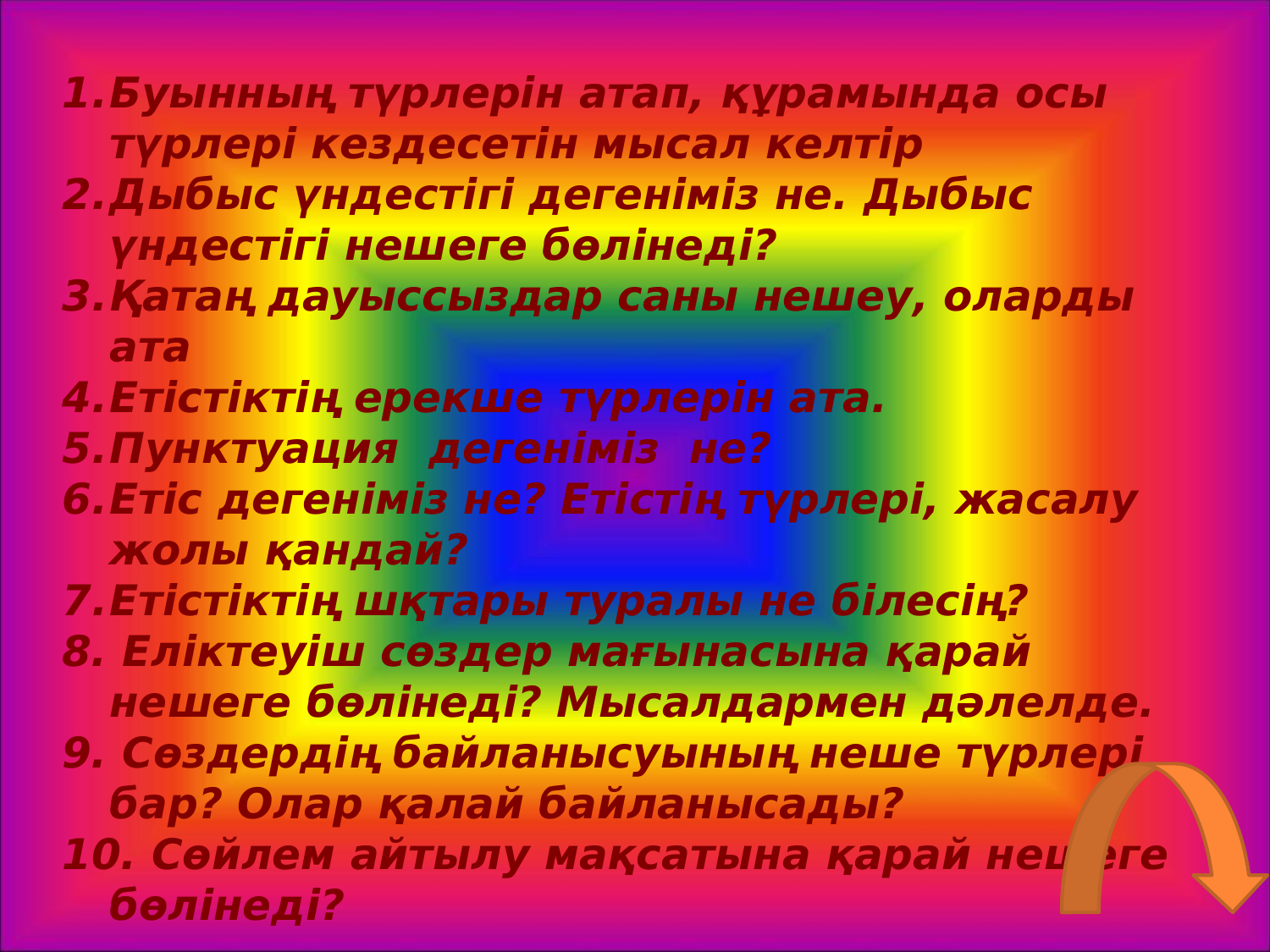

Буынның түрлерін атап, құрамында осы түрлері кездесетін мысал келтір
Дыбыс үндестігі дегеніміз не. Дыбыс үндестігі нешеге бөлінеді?
Қатаң дауыссыздар саны нешеу, оларды ата
Етістіктің ерекше түрлерін ата.
Пунктуация  дегеніміз  не?
Етіс дегеніміз не? Етістің түрлері, жасалу жолы қандай?
Етістіктің шқтары туралы не білесің?
8. Еліктеуіш сөздер мағынасына қарай нешеге бөлінеді? Мысалдармен дәлелде.
9. Сөздердің байланысуының неше түрлері бар? Олар қалай байланысады?
10. Сөйлем айтылу мақсатына қарай нешеге бөлінеді?